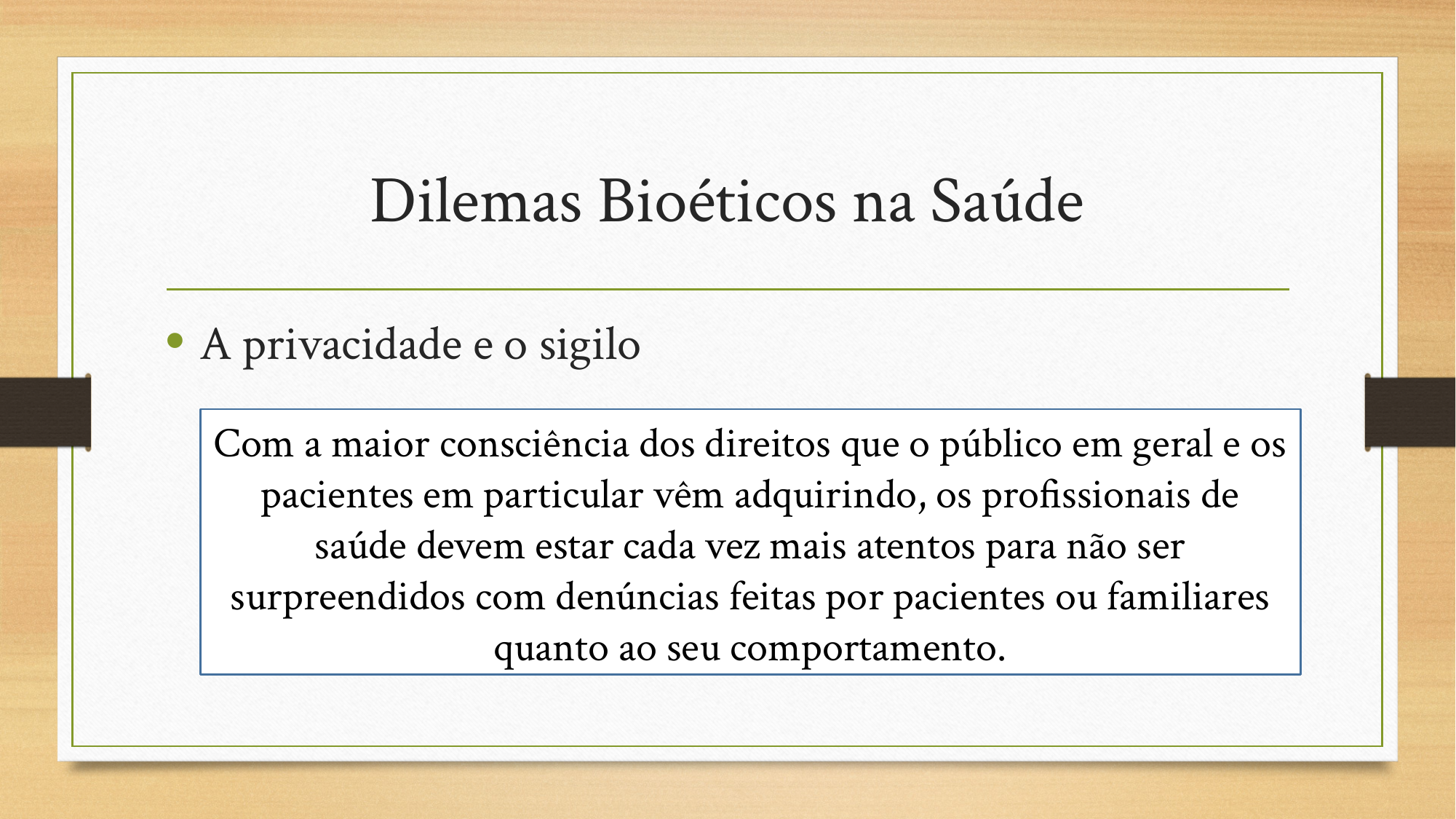

# Dilemas Bioéticos na Saúde
A privacidade e o sigilo

Com a maior consciência dos direitos que o público em geral e os pacientes em particular vêm adquirindo, os profissionais de saúde devem estar cada vez mais atentos para não ser surpreendidos com denúncias feitas por pacientes ou familiares quanto ao seu comportamento.